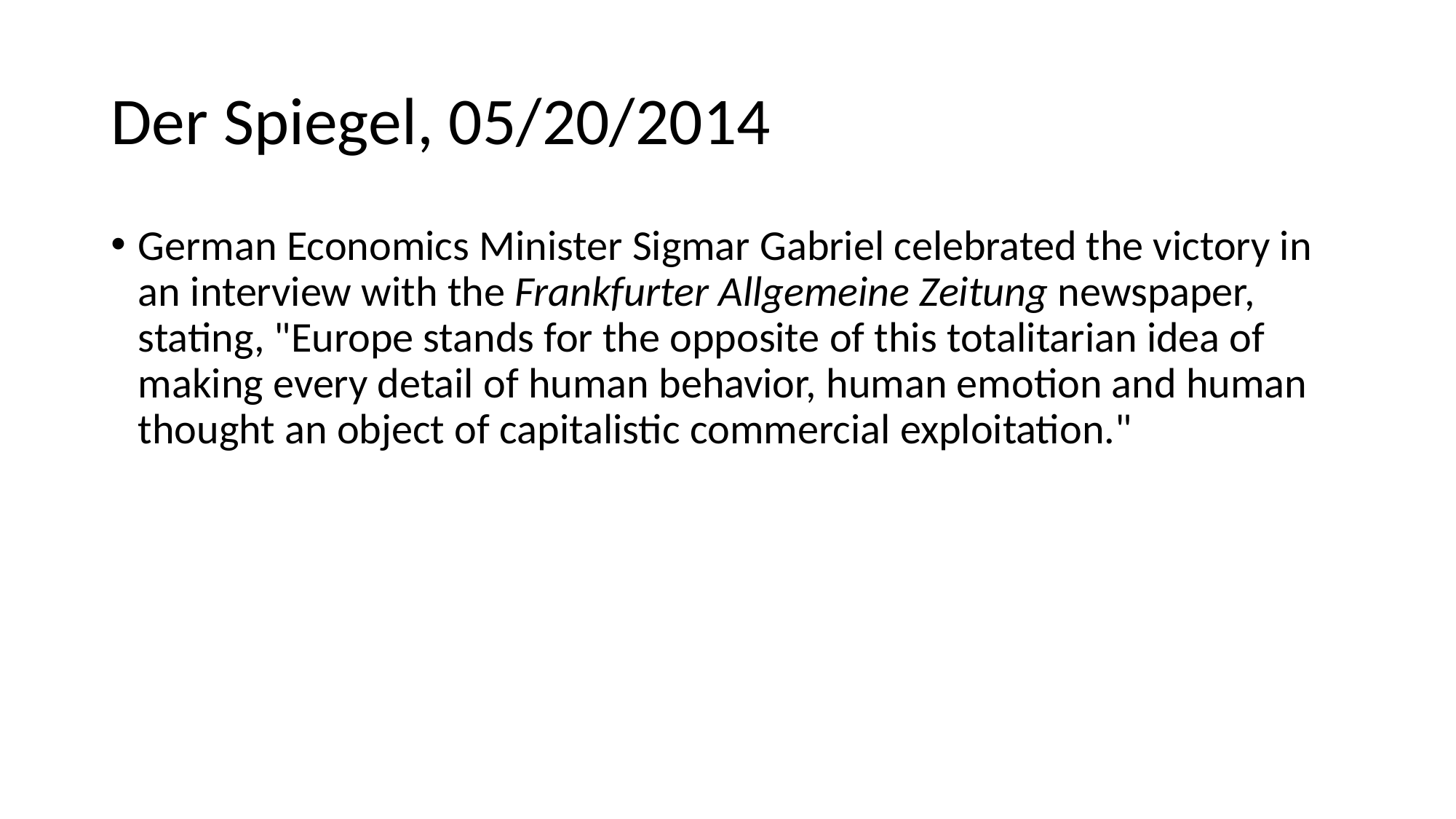

# Der Spiegel, 05/20/2014
German Economics Minister Sigmar Gabriel celebrated the victory in an interview with the Frankfurter Allgemeine Zeitung newspaper, stating, "Europe stands for the opposite of this totalitarian idea of making every detail of human behavior, human emotion and human thought an object of capitalistic commercial exploitation."